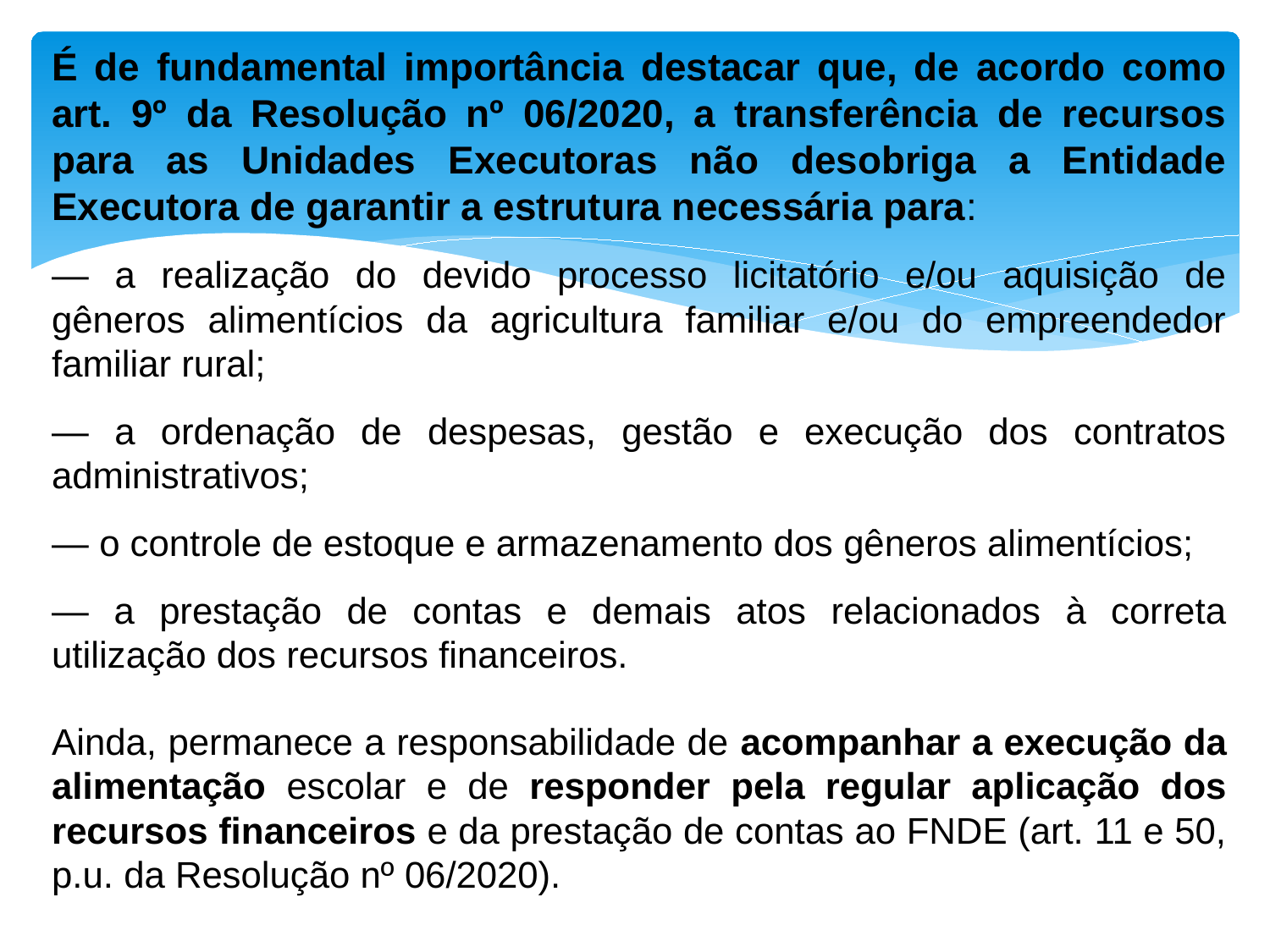

É de fundamental importância destacar que, de acordo como art. 9º da Resolução nº 06/2020, a transferência de recursos para as Unidades Executoras não desobriga a Entidade Executora de garantir a estrutura necessária para:

— a realização do devido processo licitatório e/ou aquisição de gêneros alimentícios da agricultura familiar e/ou do empreendedor familiar rural;

— a ordenação de despesas, gestão e execução dos contratos administrativos;

— o controle de estoque e armazenamento dos gêneros alimentícios;

— a prestação de contas e demais atos relacionados à correta utilização dos recursos financeiros.

Ainda, permanece a responsabilidade de acompanhar a execução da alimentação escolar e de responder pela regular aplicação dos recursos financeiros e da prestação de contas ao FNDE (art. 11 e 50, p.u. da Resolução nº 06/2020).